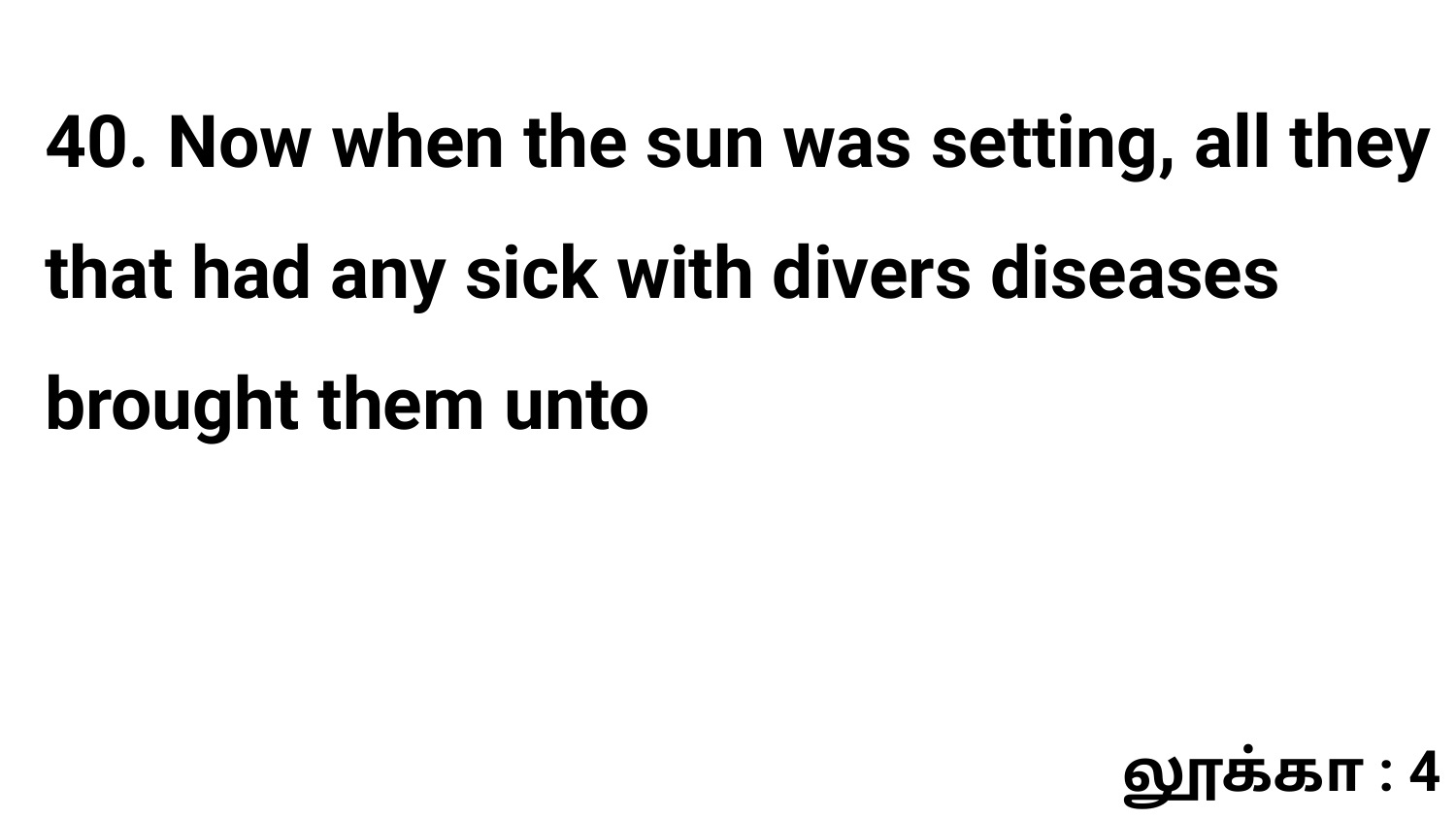

40. Now when the sun was setting, all they that had any sick with divers diseases brought them unto
லூக்கா : 4